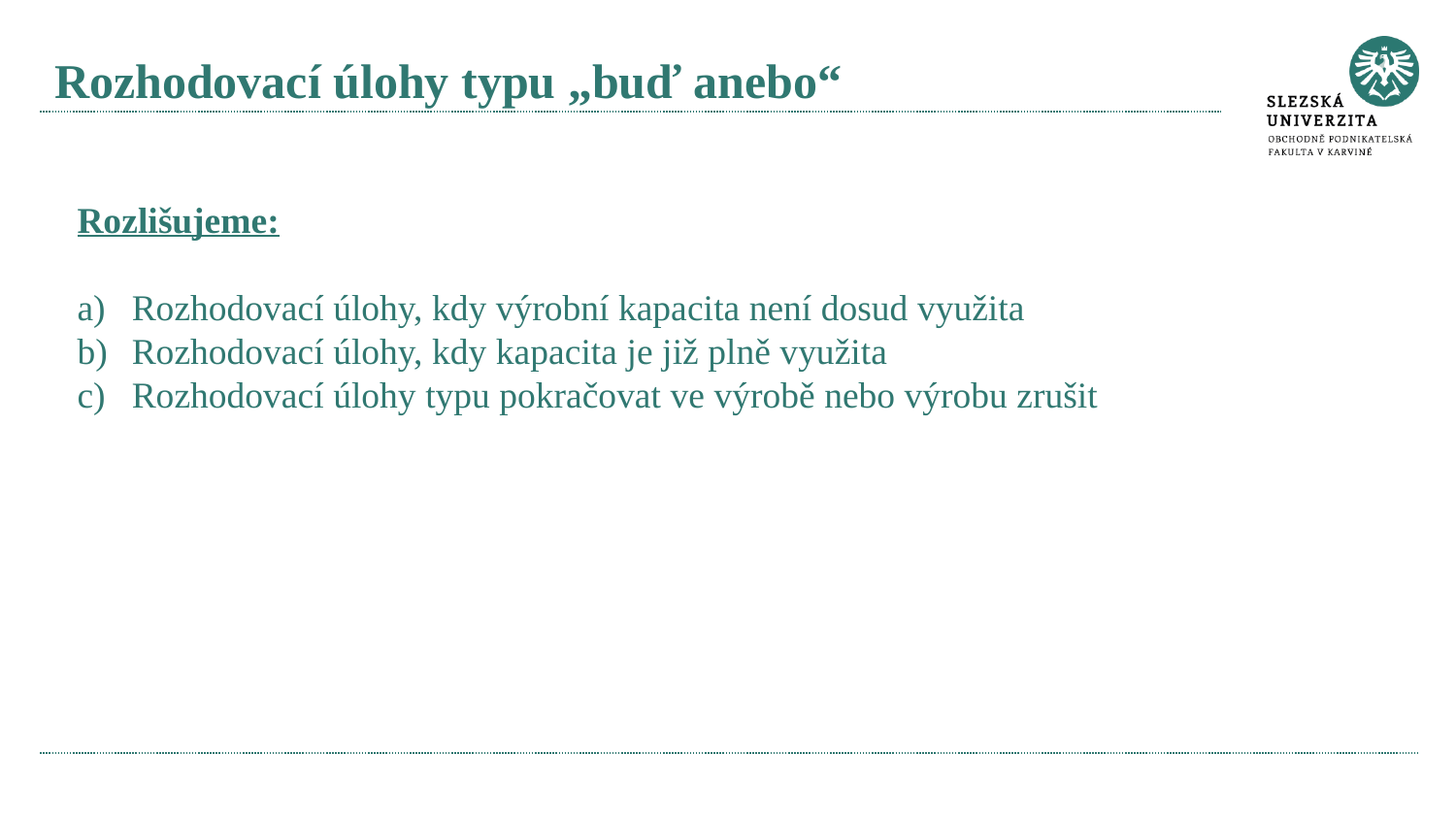

# Rozhodovací úlohy typu „buď anebo“

Rozlišujeme:

Rozhodovací úlohy, kdy výrobní kapacita není dosud využita
Rozhodovací úlohy, kdy kapacita je již plně využita
Rozhodovací úlohy typu pokračovat ve výrobě nebo výrobu zrušit